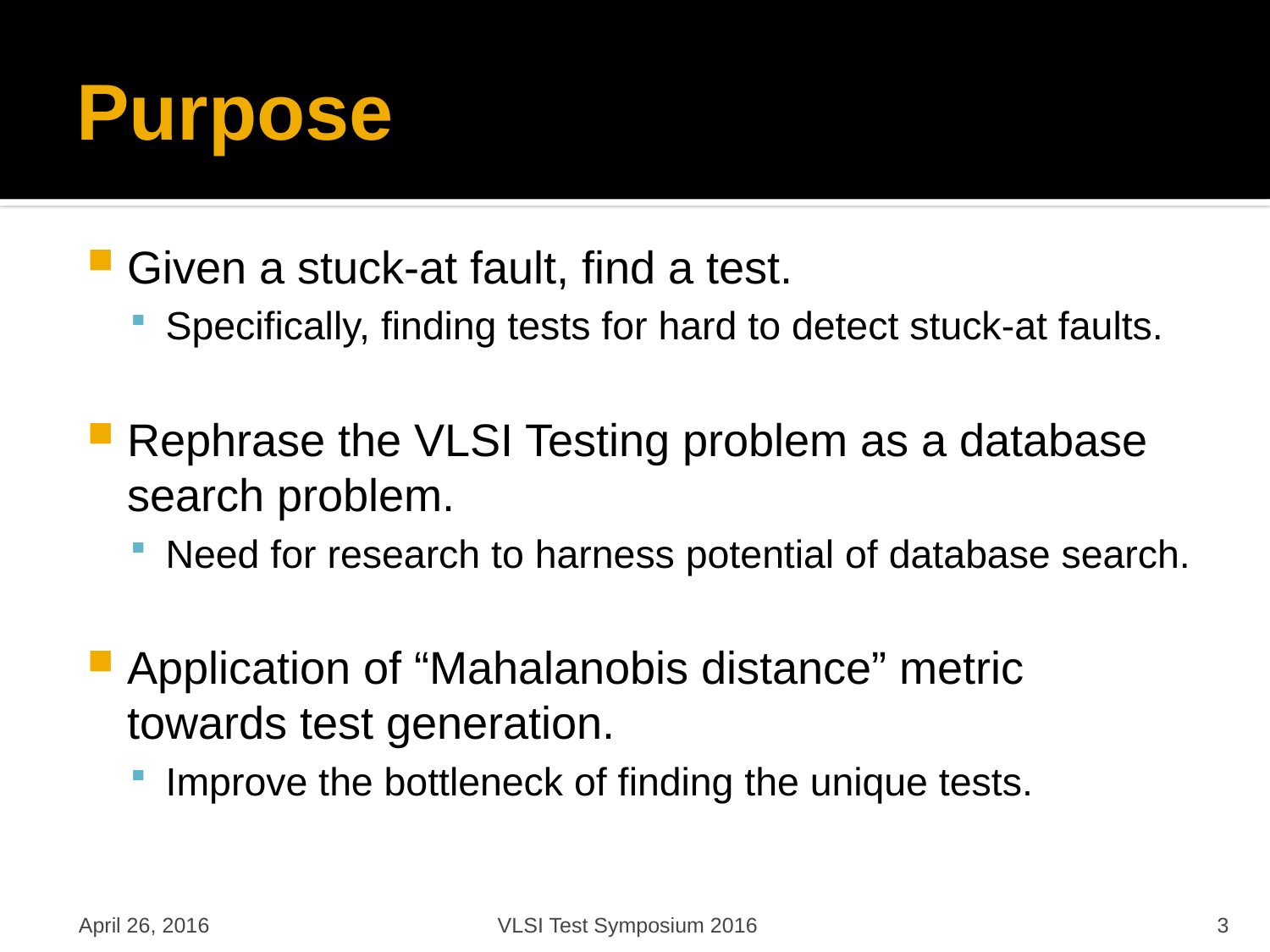

# Purpose
Given a stuck-at fault, find a test.
Specifically, finding tests for hard to detect stuck-at faults.

Rephrase the VLSI Testing problem as a database search problem.
Need for research to harness potential of database search.

Application of “Mahalanobis distance” metric towards test generation.
Improve the bottleneck of finding the unique tests.
April 26, 2016
VLSI Test Symposium 2016
3